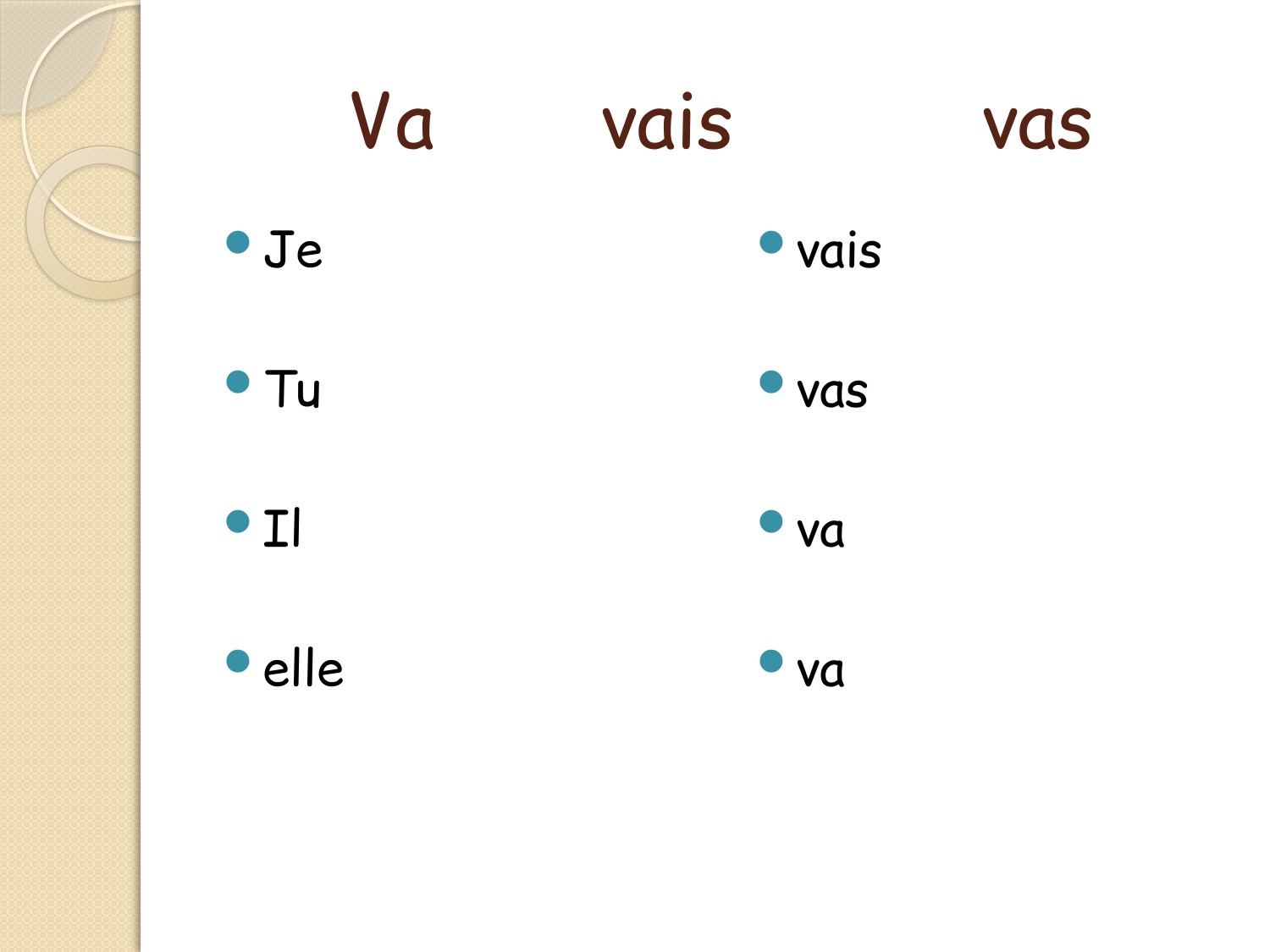

# Va		vais		vas
Je

Tu

Il

elle
vais

vas

va

va